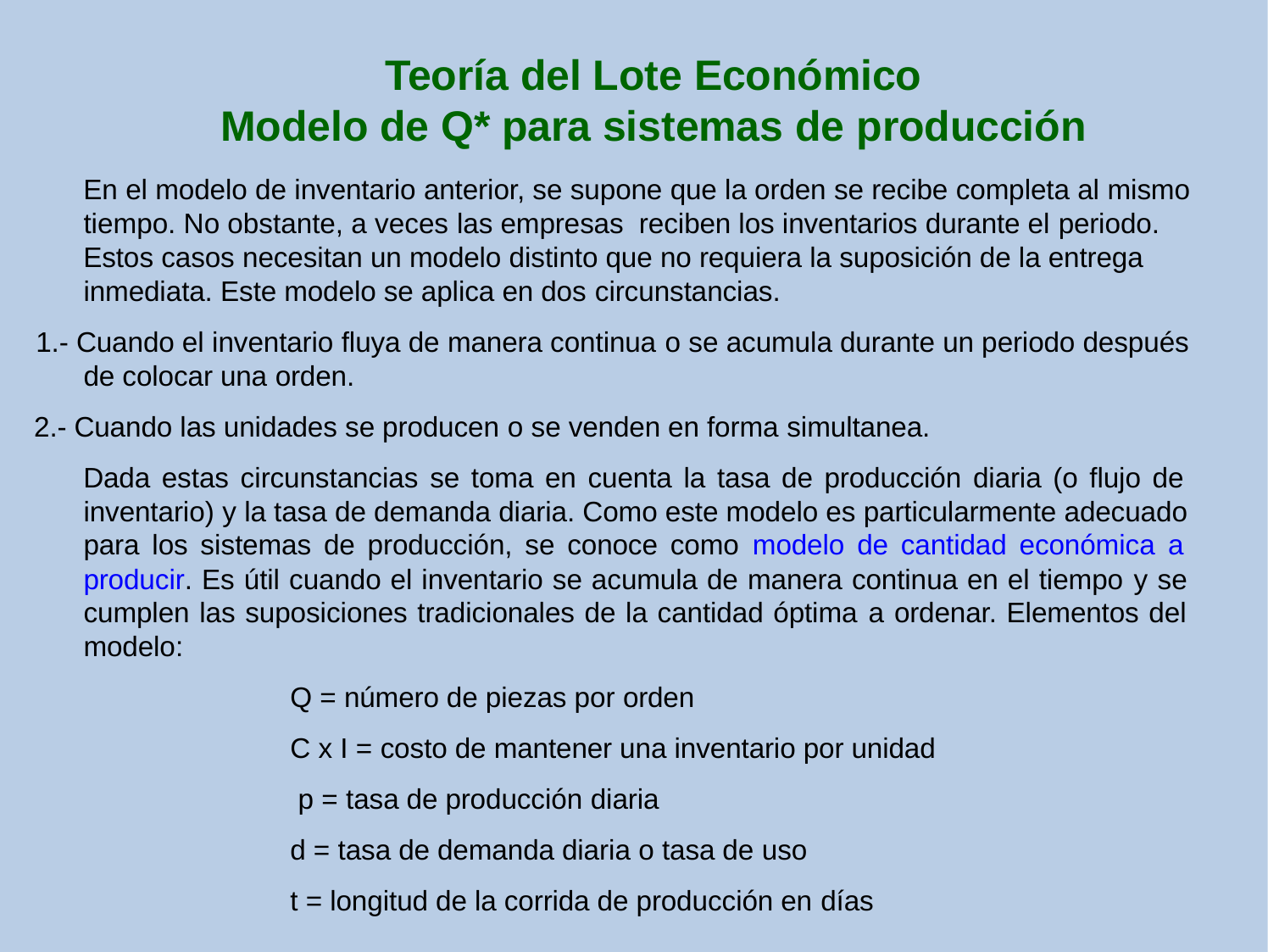

# Teoría del Lote Económico
Modelo de Q* para sistemas de producción
En el modelo de inventario anterior, se supone que la orden se recibe completa al mismo  tiempo. No obstante, a veces las empresas  reciben los inventarios durante el periodo.
Estos casos necesitan un modelo distinto que no requiera la suposición de la entrega  inmediata. Este modelo se aplica en dos circunstancias.
1.- Cuando el inventario fluya de manera continua o se acumula durante un periodo después  de colocar una orden.
2.- Cuando las unidades se producen o se venden en forma simultanea.
Dada estas circunstancias se toma en cuenta la tasa de producción diaria (o flujo de  inventario) y la tasa de demanda diaria. Como este modelo es particularmente adecuado  para los sistemas de producción, se conoce como modelo de cantidad económica a  producir. Es útil cuando el inventario se acumula de manera continua en el tiempo y se  cumplen las suposiciones tradicionales de la cantidad óptima a ordenar. Elementos del  modelo:
Q = número de piezas por orden
C x I = costo de mantener una inventario por unidad  p = tasa de producción diaria
d = tasa de demanda diaria o tasa de uso
t = longitud de la corrida de producción en días